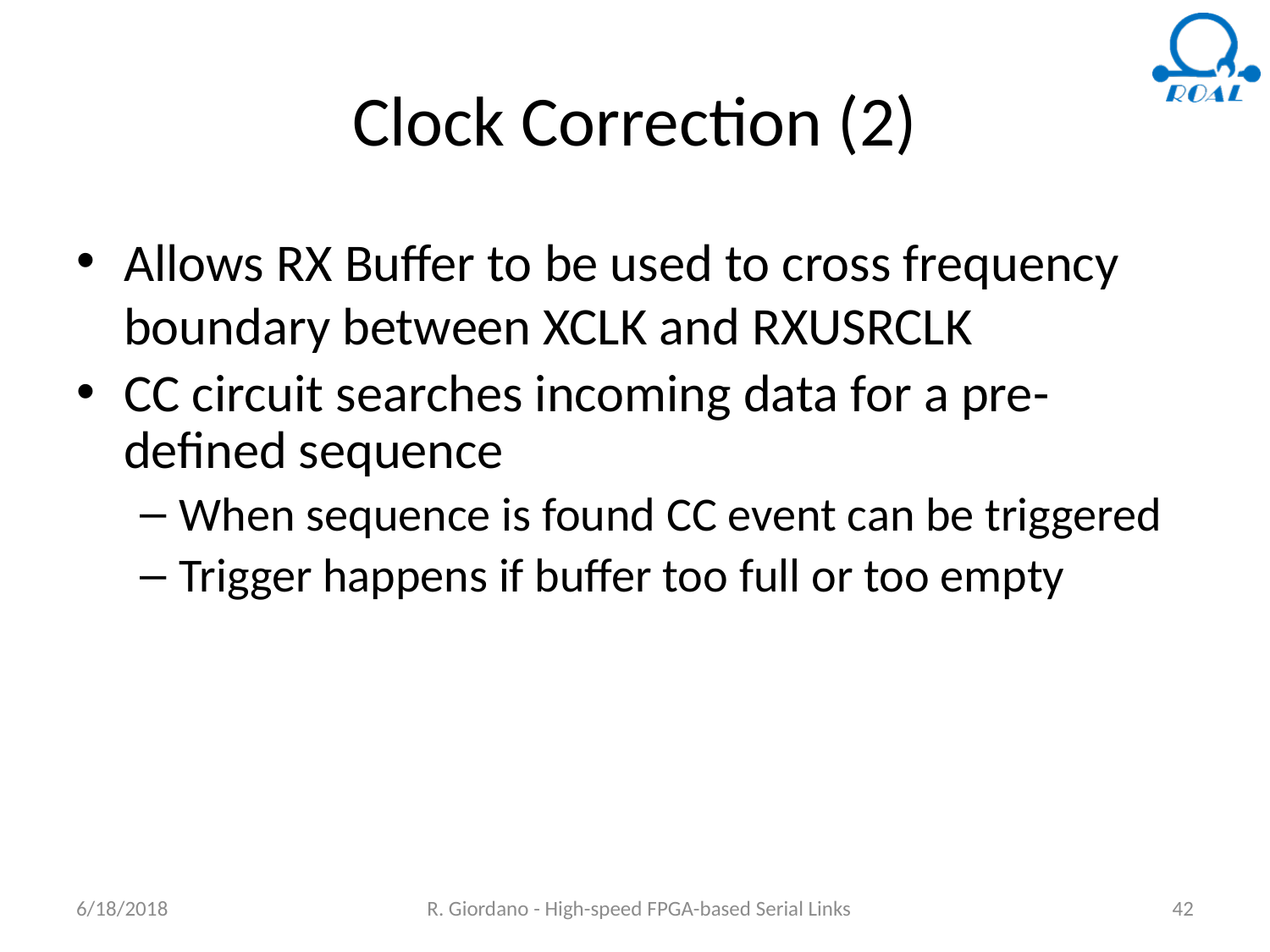

# Clock Correction (2)
Allows RX Buffer to be used to cross frequency boundary between XCLK and RXUSRCLK
CC circuit searches incoming data for a pre-defined sequence
When sequence is found CC event can be triggered
Trigger happens if buffer too full or too empty

6/18/2018
R. Giordano - High-speed FPGA-based Serial Links
42